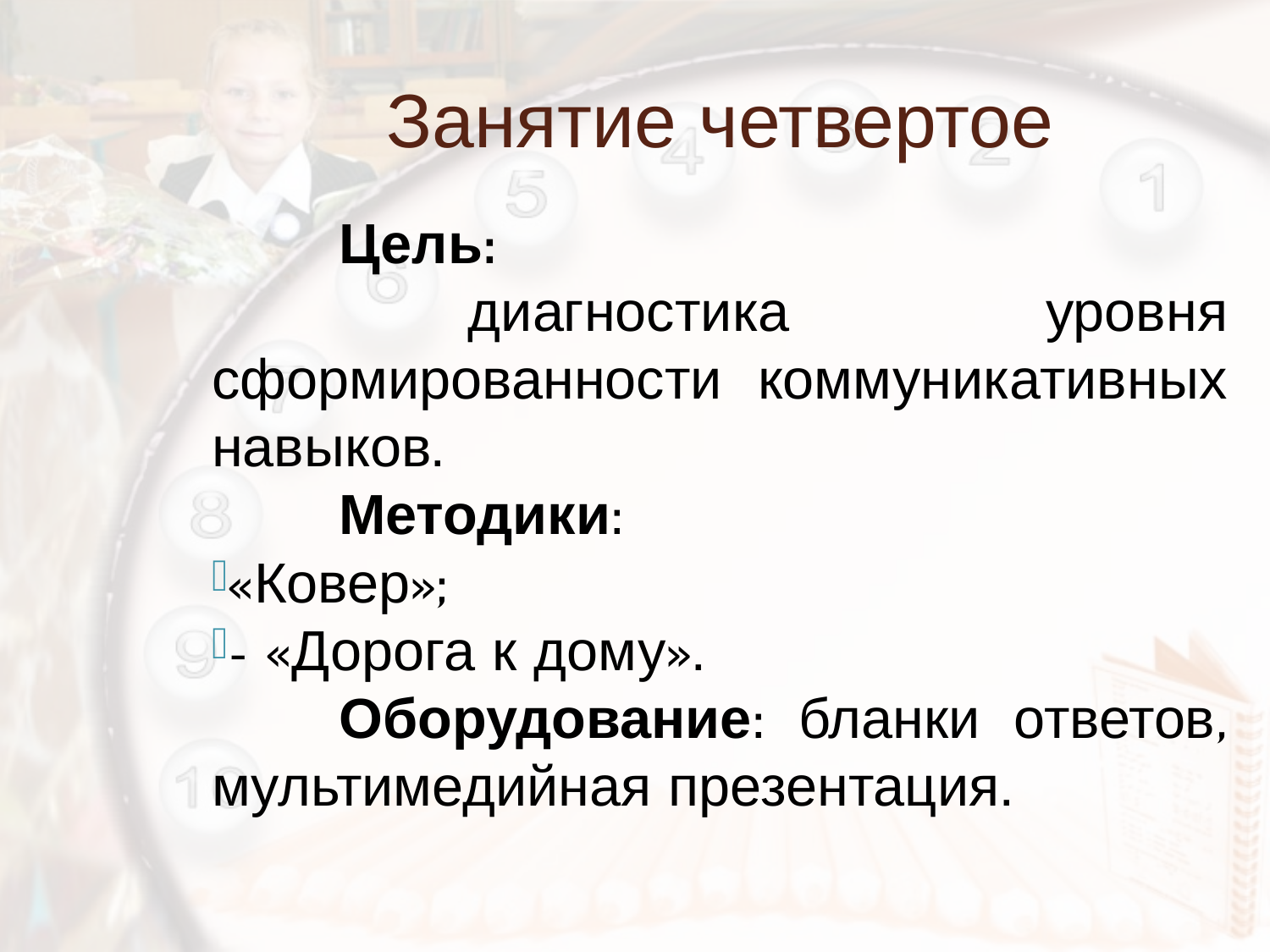

# Занятие четвертое
	Цель:
 диагностика уровня сформированности коммуникативных навыков.
	Методики:
«Ковер»;
- «Дорога к дому».
	Оборудование: бланки ответов, мультимедийная презентация.